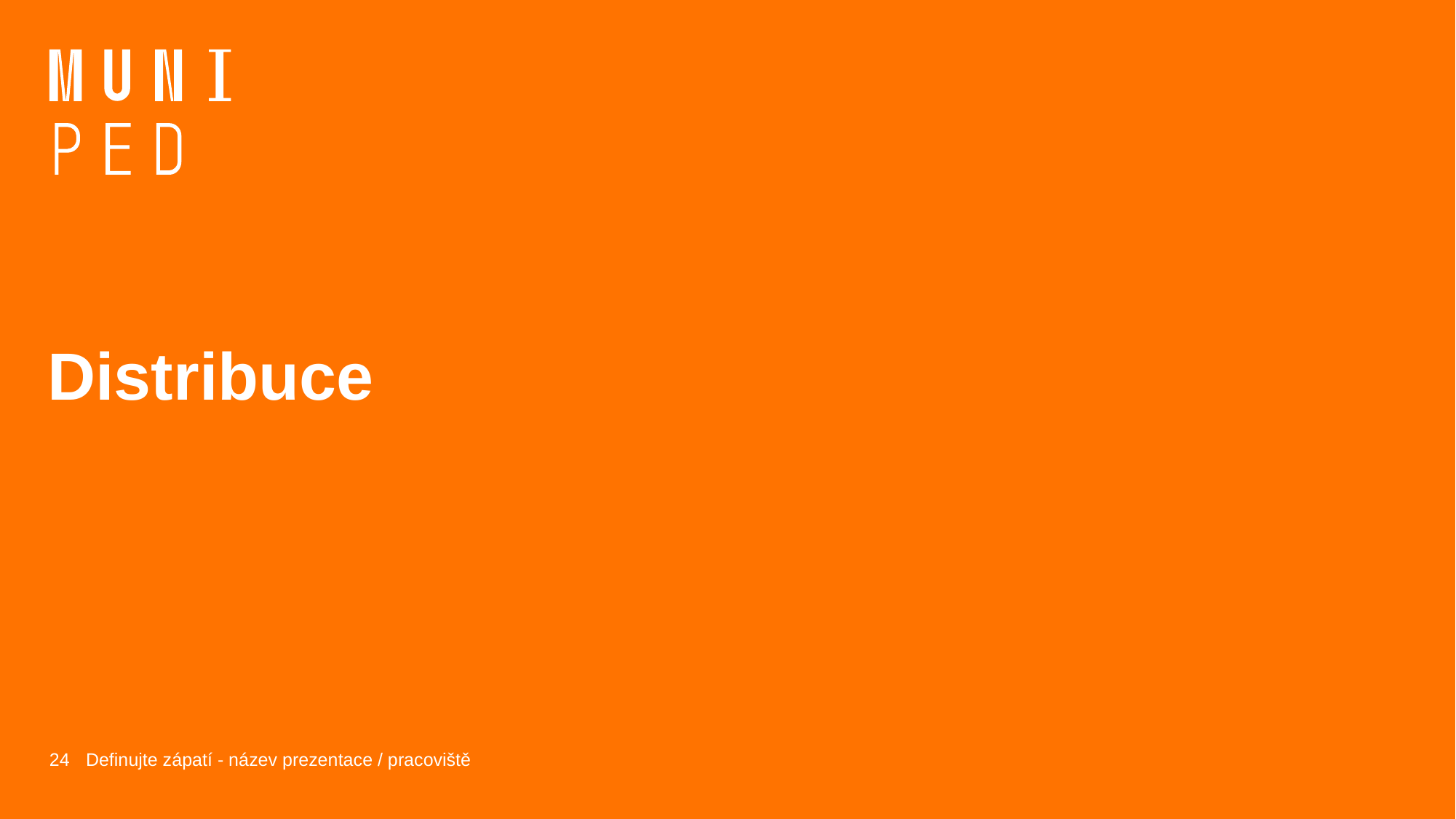

# Distribuce
24
Definujte zápatí - název prezentace / pracoviště